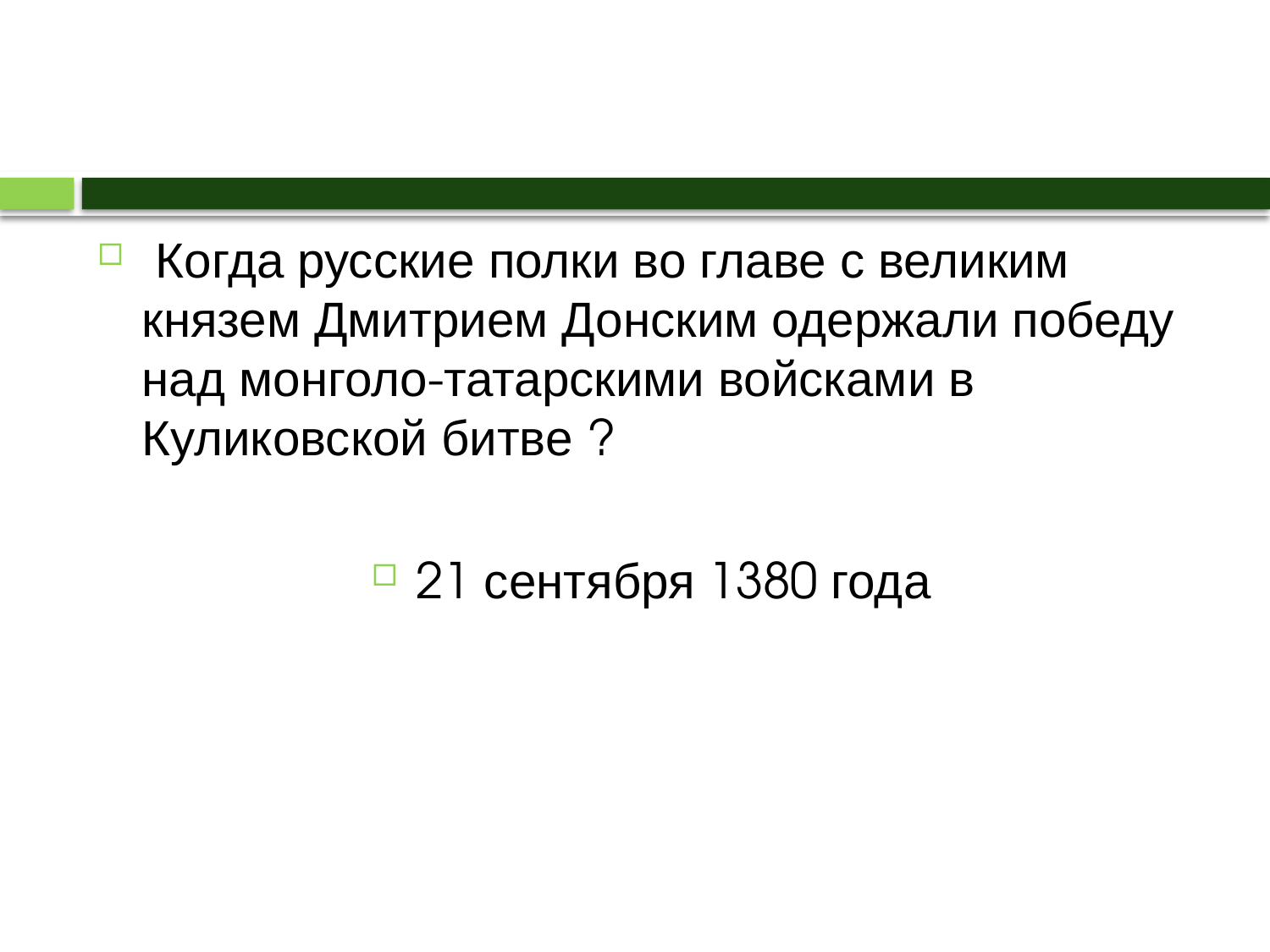

#
 Когда русские полки во главе с великим князем Дмитрием Донским одержали победу над монголо-татарскими войсками в Куликовской битве ?

21 сентября 1380 года